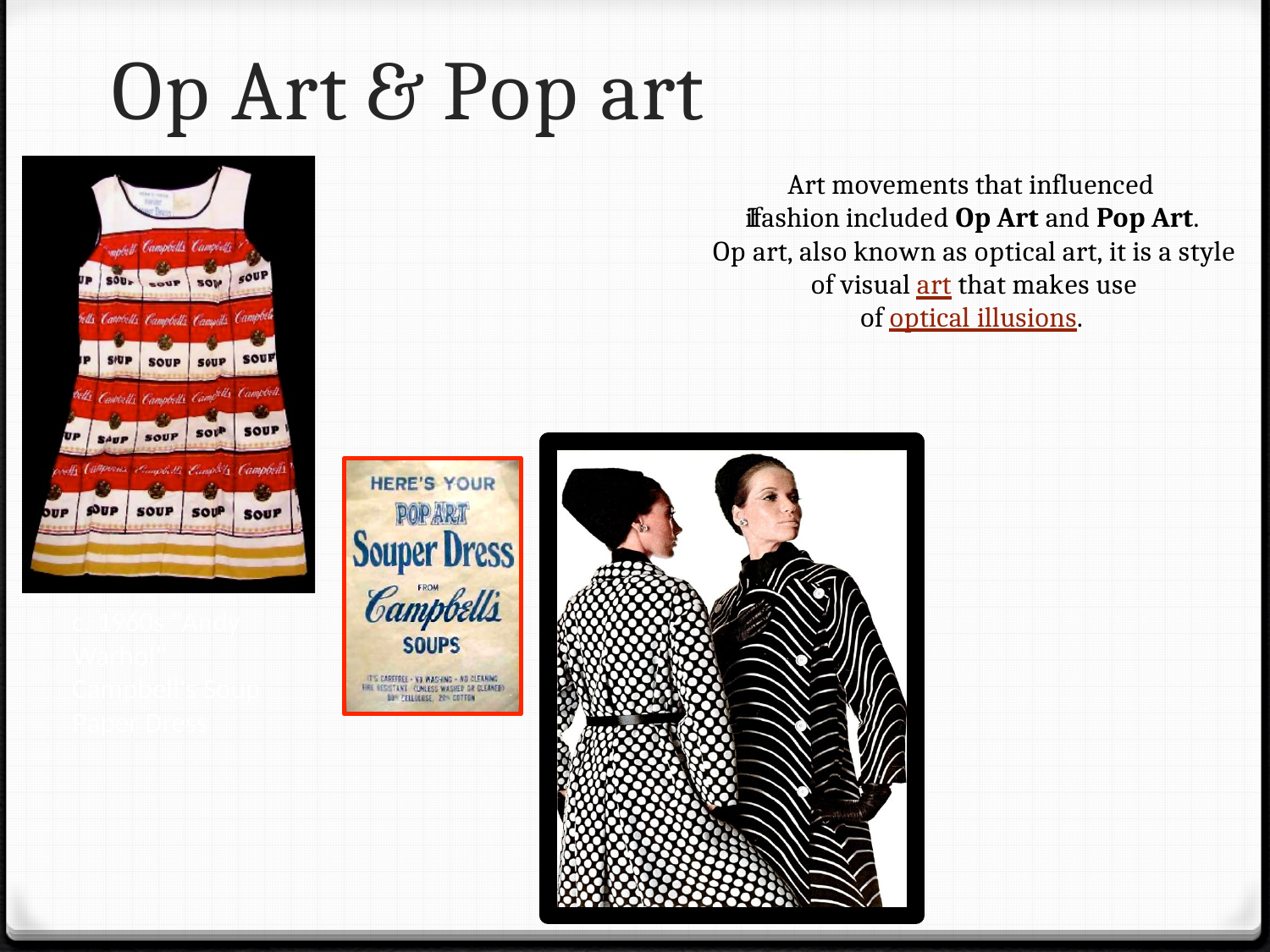

# Op Art & Pop art

Art movements that influenced
I ifashion included Op Art and Pop Art.
Op art, also known as optical art, it is a style of visual art that makes use
of optical illusions.

c. 1960s "Andy Warhol" Campbell's Soup Paper Dress